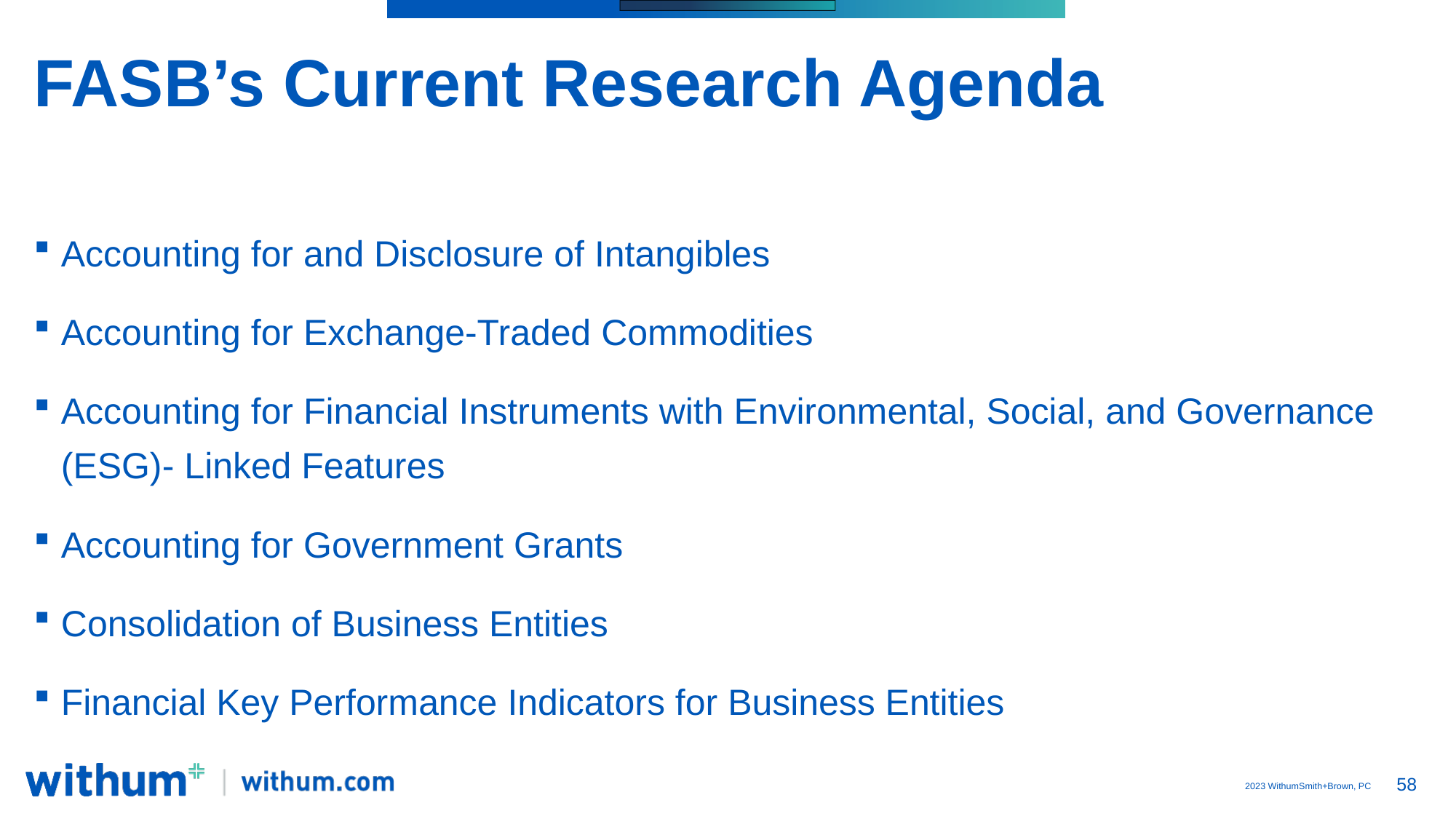

# FASB’s Current Research Agenda
Accounting for and Disclosure of Intangibles
Accounting for Exchange-Traded Commodities
Accounting for Financial Instruments with Environmental, Social, and Governance (ESG)- Linked Features
Accounting for Government Grants
Consolidation of Business Entities
Financial Key Performance Indicators for Business Entities